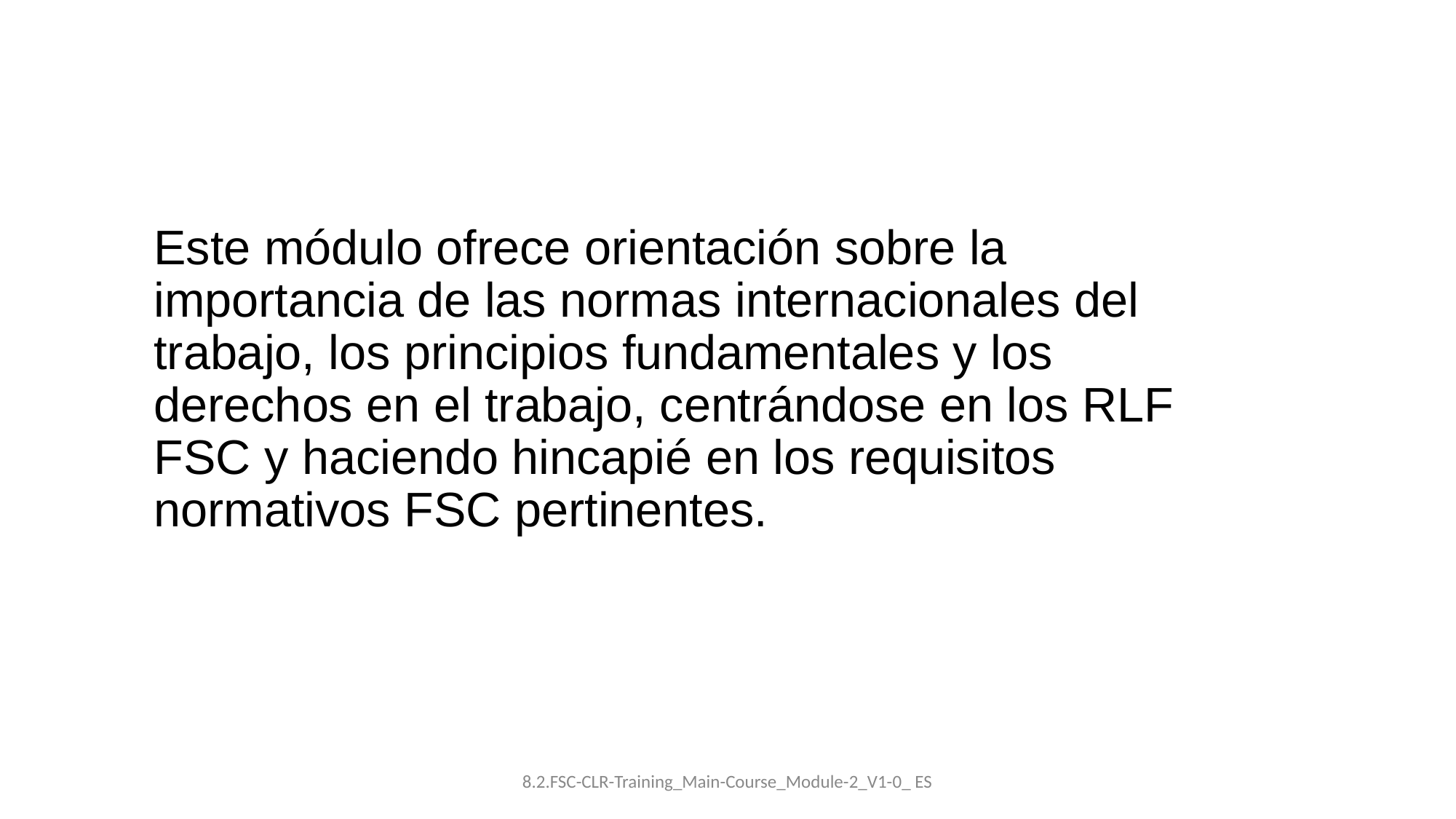

Este módulo ofrece orientación sobre la importancia de las normas internacionales del trabajo, los principios fundamentales y los derechos en el trabajo, centrándose en los RLF FSC y haciendo hincapié en los requisitos normativos FSC pertinentes.
8.2.FSC-CLR-Training_Main-Course_Module-2_V1-0_ ES